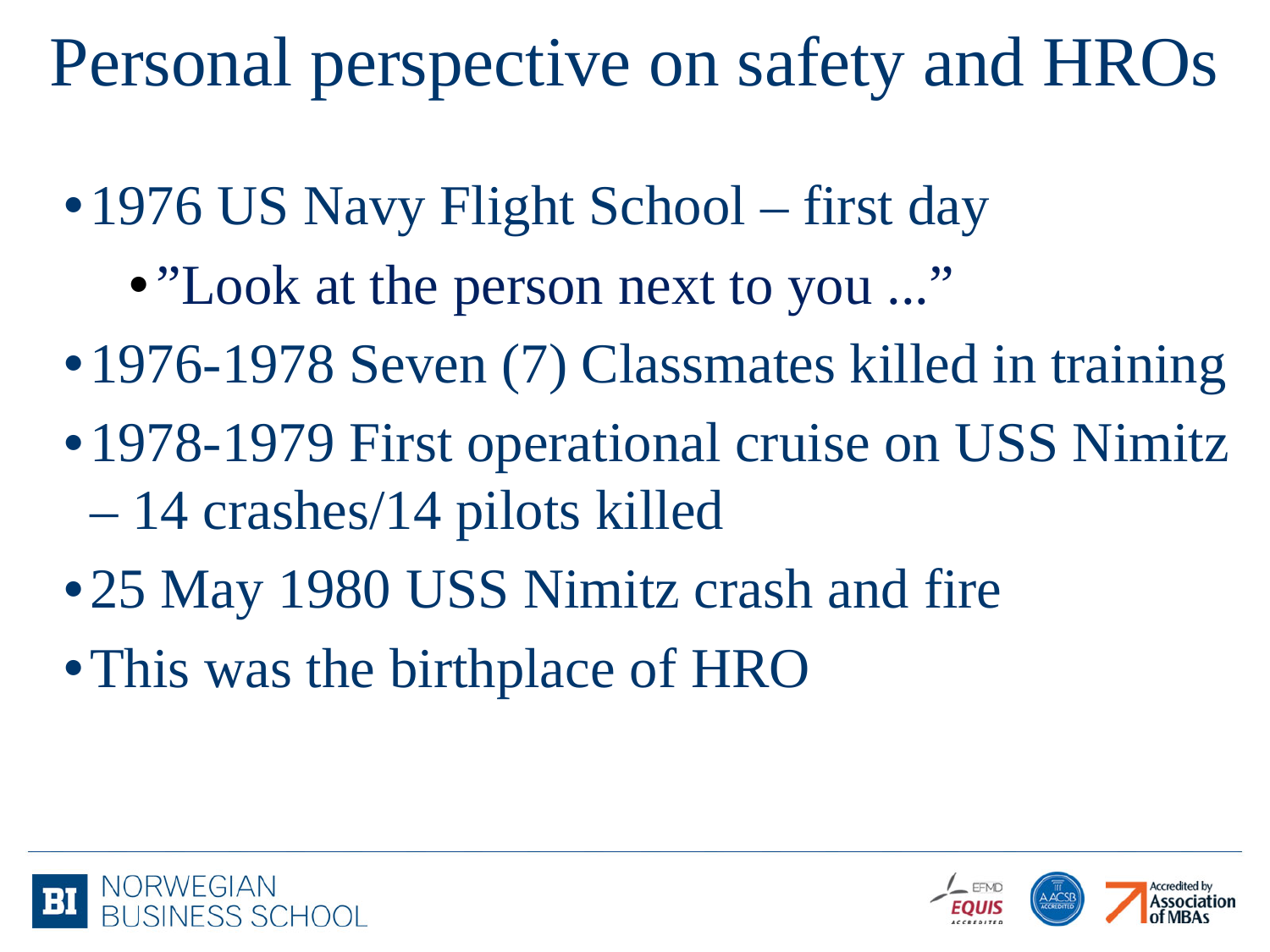

# Personal perspective on safety and HROs
1976 US Navy Flight School – first day
”Look at the person next to you ...”
1976-1978 Seven (7) Classmates killed in training
1978-1979 First operational cruise on USS Nimitz – 14 crashes/14 pilots killed
25 May 1980 USS Nimitz crash and fire
This was the birthplace of HRO